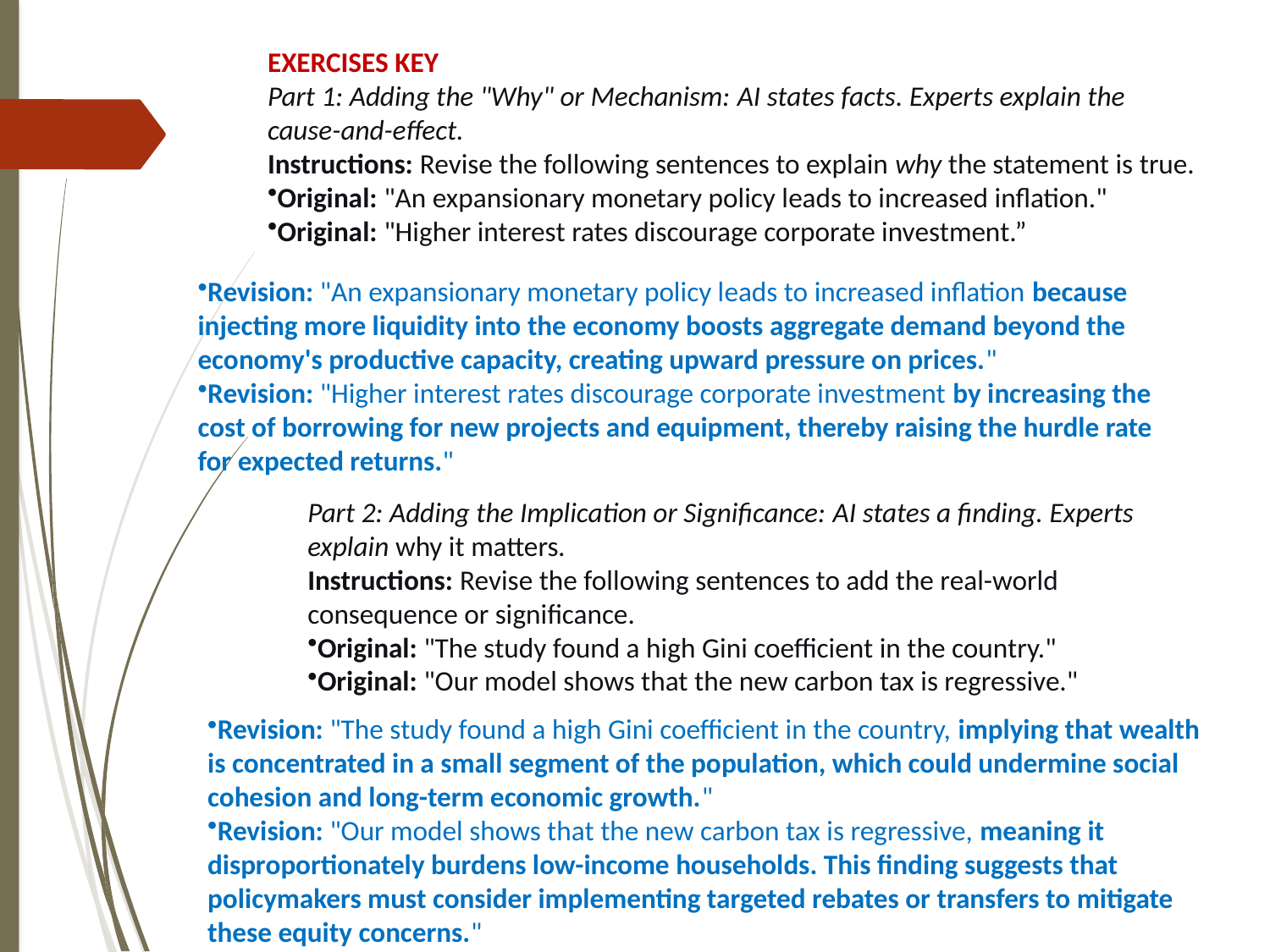

EXERCISES KEY
Part 1: Adding the "Why" or Mechanism: AI states facts. Experts explain the cause-and-effect.
Instructions: Revise the following sentences to explain why the statement is true.
Original: "An expansionary monetary policy leads to increased inflation."
Original: "Higher interest rates discourage corporate investment.”
Revision: "An expansionary monetary policy leads to increased inflation because injecting more liquidity into the economy boosts aggregate demand beyond the economy's productive capacity, creating upward pressure on prices."
Revision: "Higher interest rates discourage corporate investment by increasing the cost of borrowing for new projects and equipment, thereby raising the hurdle rate for expected returns."
Part 2: Adding the Implication or Significance: AI states a finding. Experts explain why it matters.
Instructions: Revise the following sentences to add the real-world consequence or significance.
Original: "The study found a high Gini coefficient in the country."
Original: "Our model shows that the new carbon tax is regressive."
Revision: "The study found a high Gini coefficient in the country, implying that wealth is concentrated in a small segment of the population, which could undermine social cohesion and long-term economic growth."
Revision: "Our model shows that the new carbon tax is regressive, meaning it disproportionately burdens low-income households. This finding suggests that policymakers must consider implementing targeted rebates or transfers to mitigate these equity concerns."